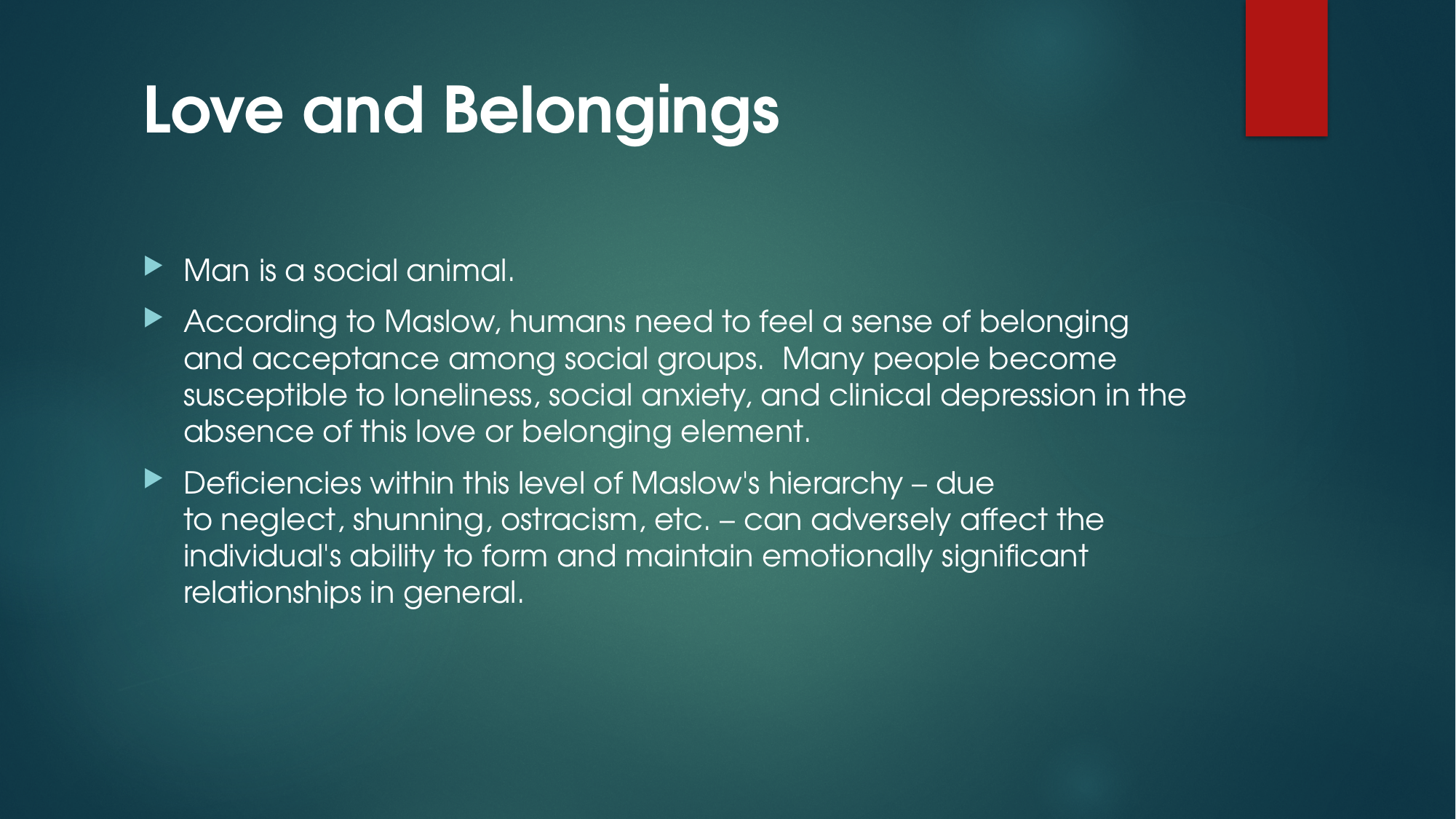

# Love and Belongings
Man is a social animal.
According to Maslow, humans need to feel a sense of belonging and acceptance among social groups.  Many people become susceptible to loneliness, social anxiety, and clinical depression in the absence of this love or belonging element.
Deficiencies within this level of Maslow's hierarchy – due to neglect, shunning, ostracism, etc. – can adversely affect the individual's ability to form and maintain emotionally significant relationships in general.